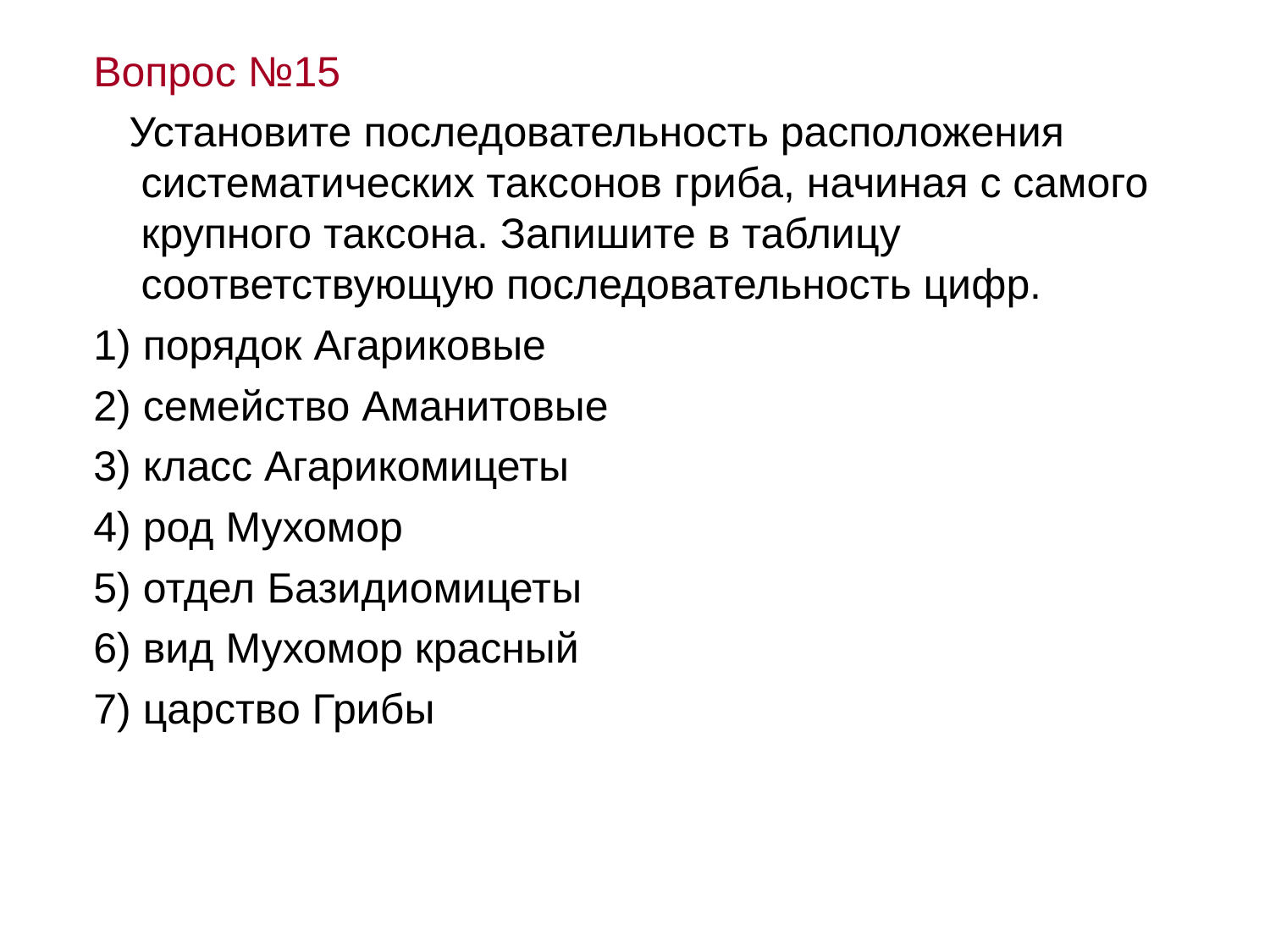

Вопрос №15
   Установите последовательность расположения систематических таксонов гриба, начиная с самого крупного таксона. Запишите в таблицу соответствующую последовательность цифр.
1) порядок Агариковые
2) семейство Аманитовые
3) класс Агарикомицеты
4) род Мухомор
5) отдел Базидиомицеты
6) вид Мухомор красный
7) царство Грибы